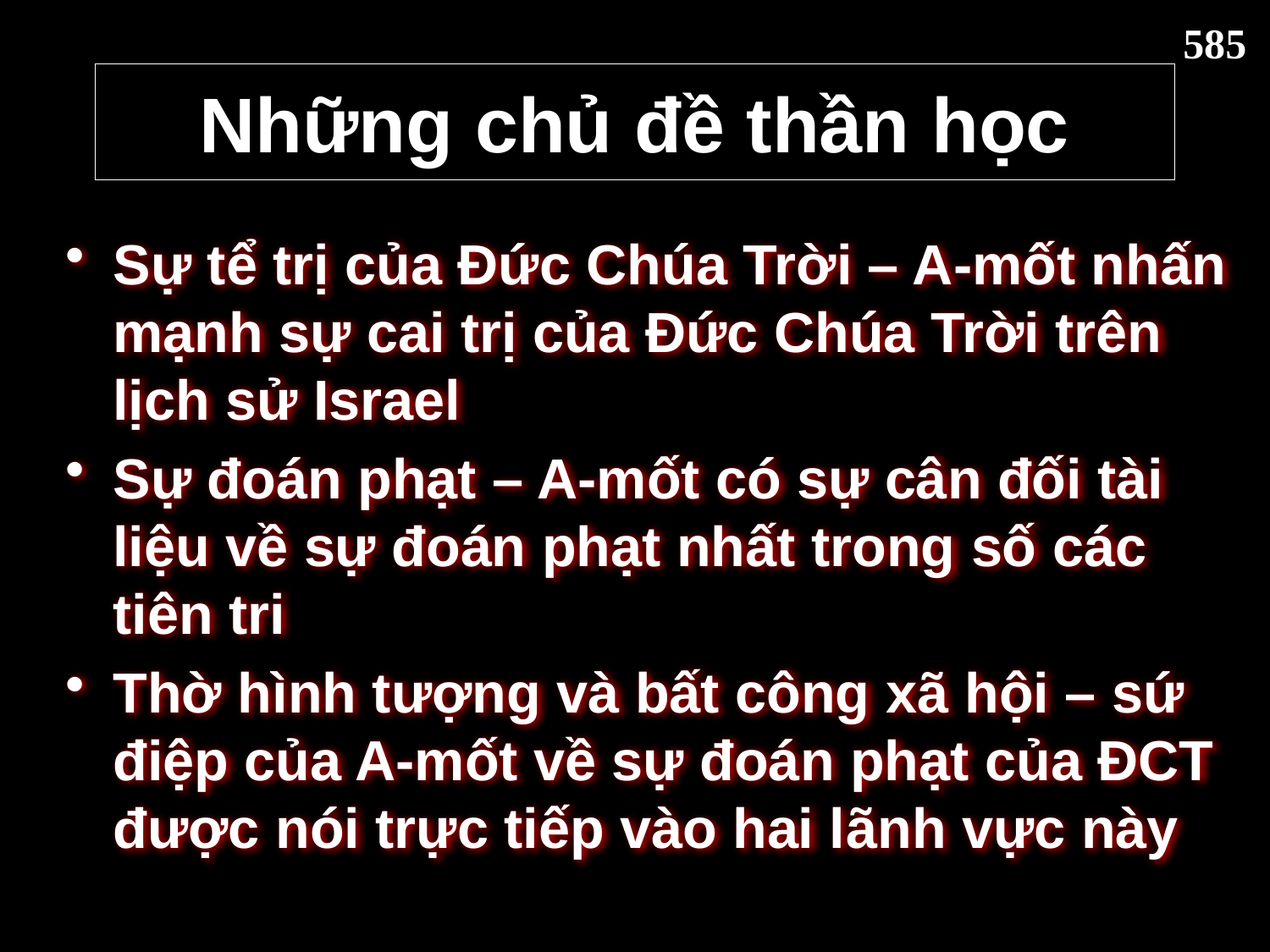

585
# Những chủ đề thần học
Sự tể trị của Đức Chúa Trời – A-mốt nhấn mạnh sự cai trị của Đức Chúa Trời trên lịch sử Israel
Sự đoán phạt – A-mốt có sự cân đối tài liệu về sự đoán phạt nhất trong số các tiên tri
Thờ hình tượng và bất công xã hội – sứ điệp của A-mốt về sự đoán phạt của ĐCT được nói trực tiếp vào hai lãnh vực này